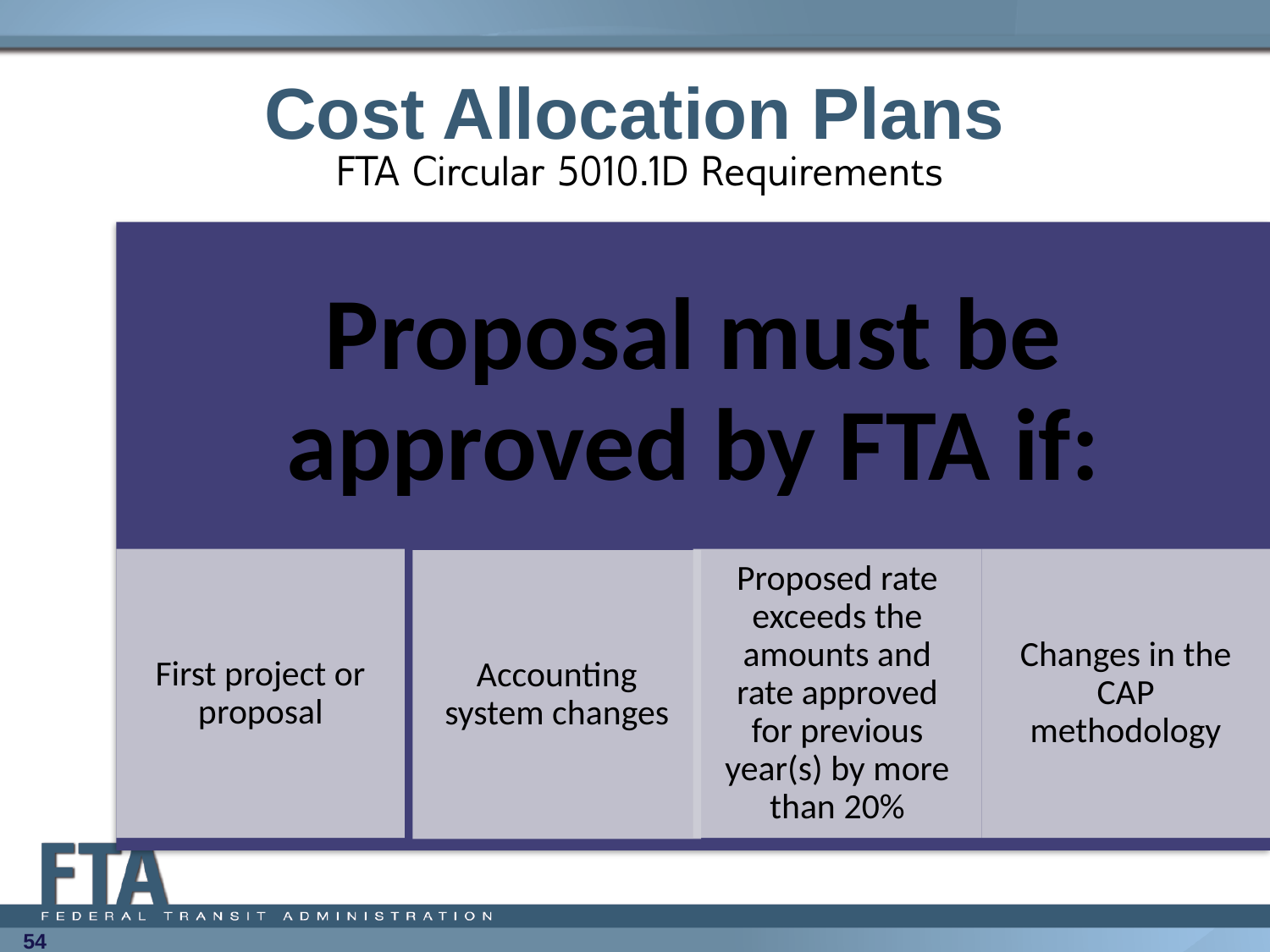

# Cost Allocation Plans
FTA Circular 5010.1D Requirements
Proposal must be approved by FTA if:
First project or proposal
Accounting system changes
Proposed rate exceeds the amounts and rate approved for previous year(s) by more than 20%
Changes in the CAP methodology
54